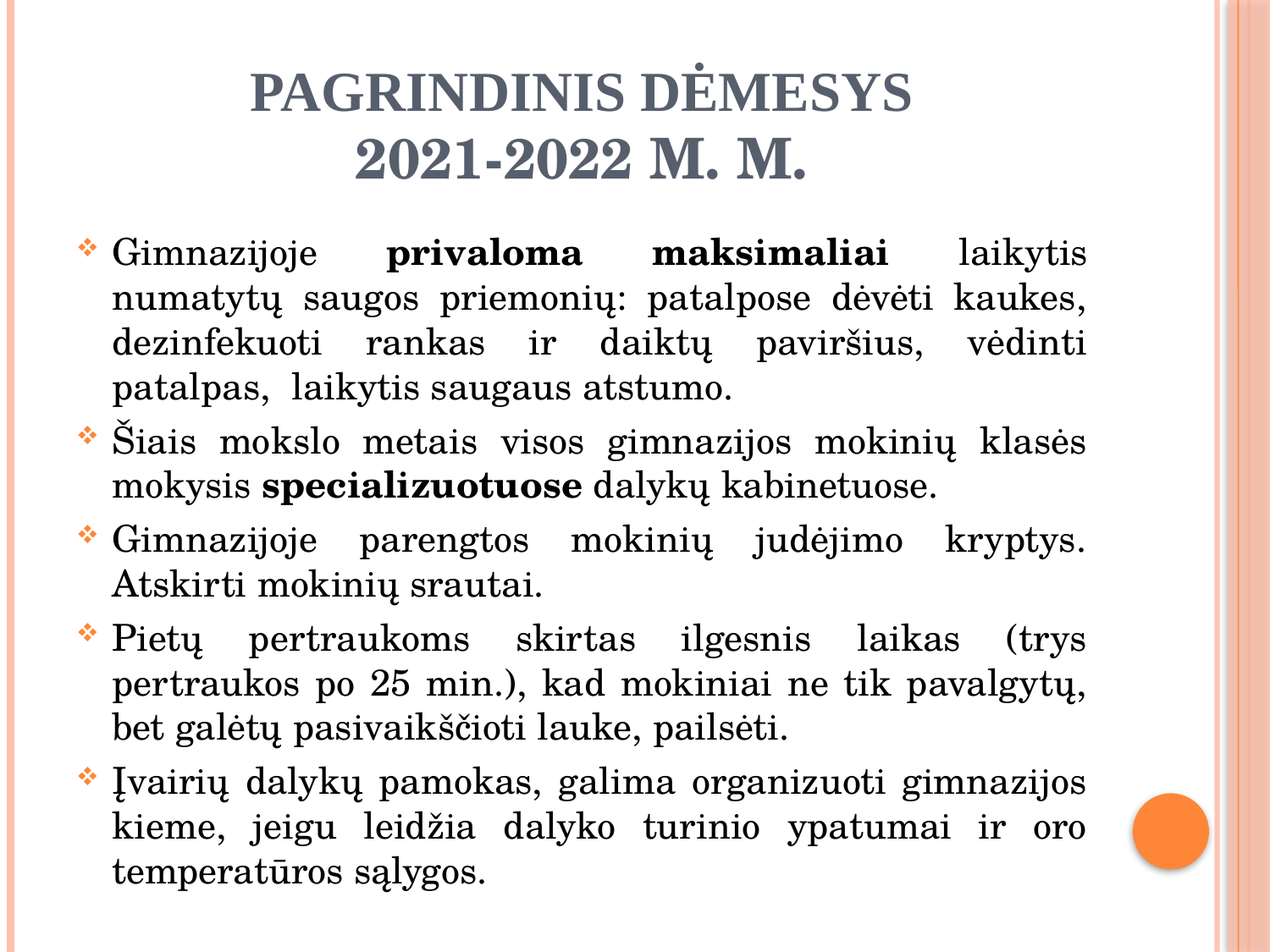

# Pagrindinis dėmesys 2021-2022 m. m.
Gimnazijoje privaloma maksimaliai laikytis numatytų saugos priemonių: patalpose dėvėti kaukes, dezinfekuoti rankas ir daiktų paviršius, vėdinti patalpas,  laikytis saugaus atstumo.
Šiais mokslo metais visos gimnazijos mokinių klasės mokysis specializuotuose dalykų kabinetuose.
Gimnazijoje parengtos mokinių judėjimo kryptys. Atskirti mokinių srautai.
Pietų pertraukoms skirtas ilgesnis laikas (trys pertraukos po 25 min.), kad mokiniai ne tik pavalgytų, bet galėtų pasivaikščioti lauke, pailsėti.
Įvairių dalykų pamokas, galima organizuoti gimnazijos kieme, jeigu leidžia dalyko turinio ypatumai ir oro temperatūros sąlygos.